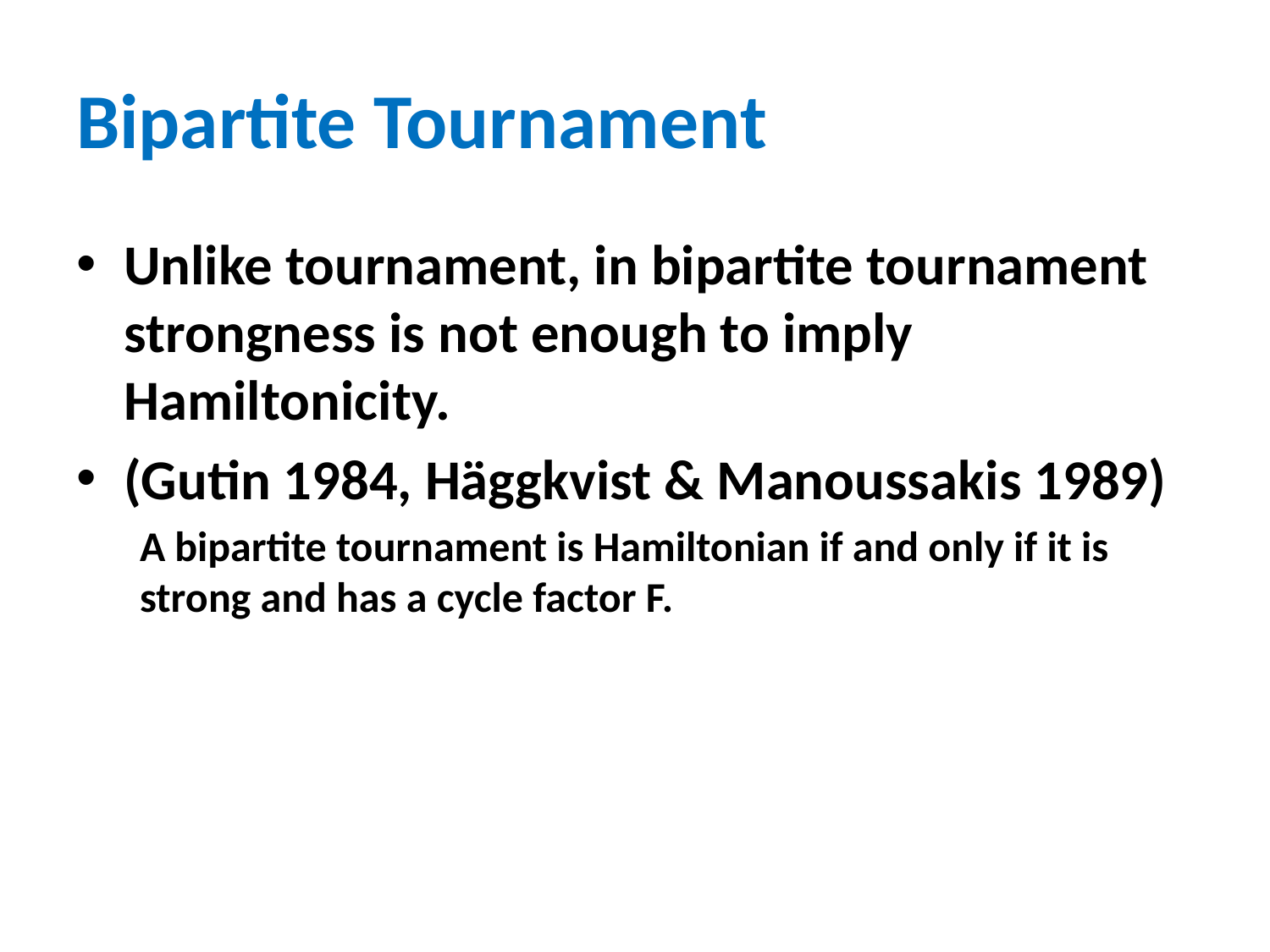

# Bipartite Tournament
Unlike tournament, in bipartite tournament strongness is not enough to imply Hamiltonicity.
(Gutin 1984, Häggkvist & Manoussakis 1989)
A bipartite tournament is Hamiltonian if and only if it is strong and has a cycle factor F.